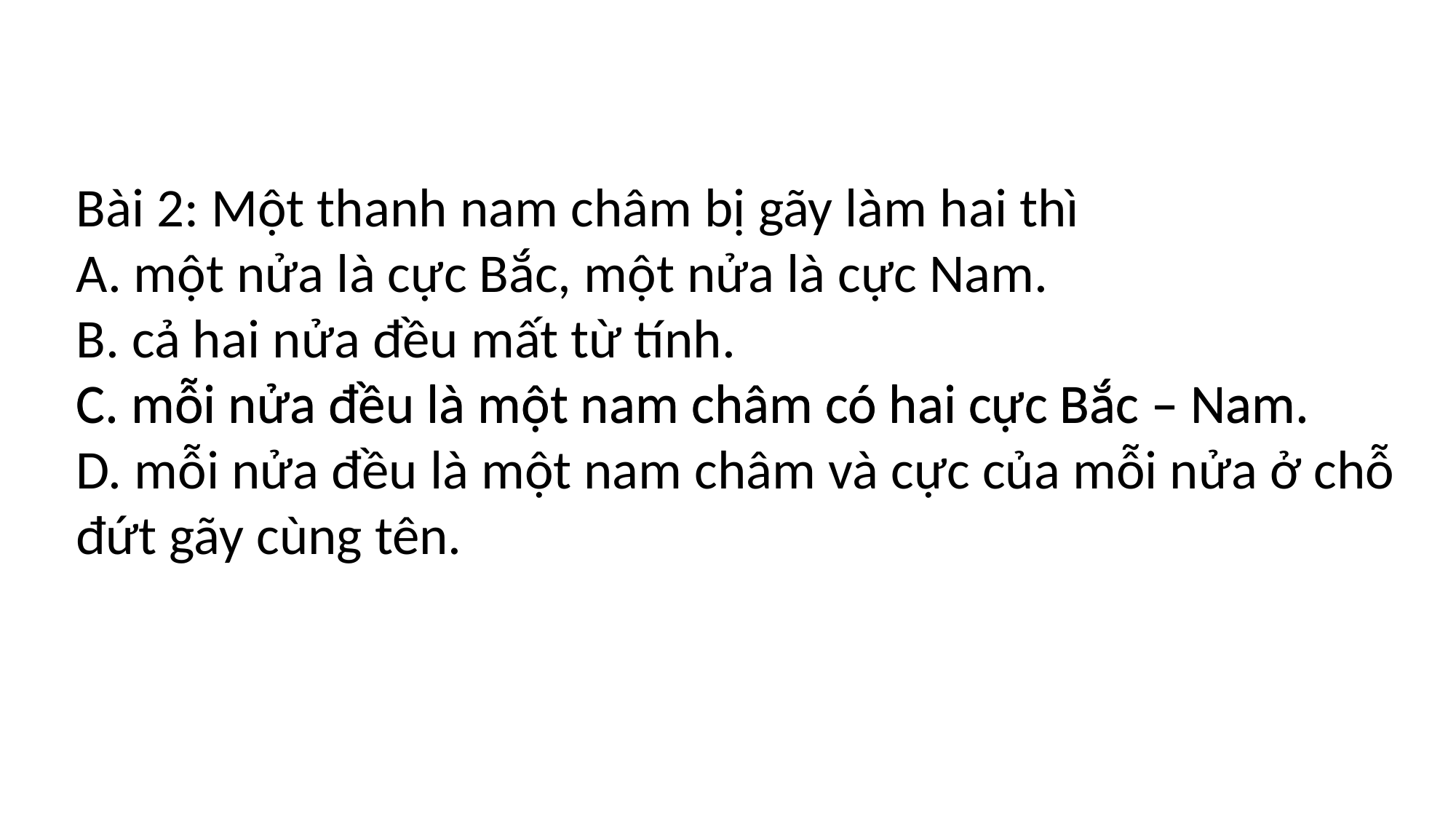

Bài 2: Một thanh nam châm bị gãy làm hai thì
A. một nửa là cực Bắc, một nửa là cực Nam.
B. cả hai nửa đều mất từ tính.
C. mỗi nửa đều là một nam châm có hai cực Bắc – Nam.
D. mỗi nửa đều là một nam châm và cực của mỗi nửa ở chỗ đứt gãy cùng tên.

C. mỗi nửa đều là một nam châm có hai cực Bắc – Nam.